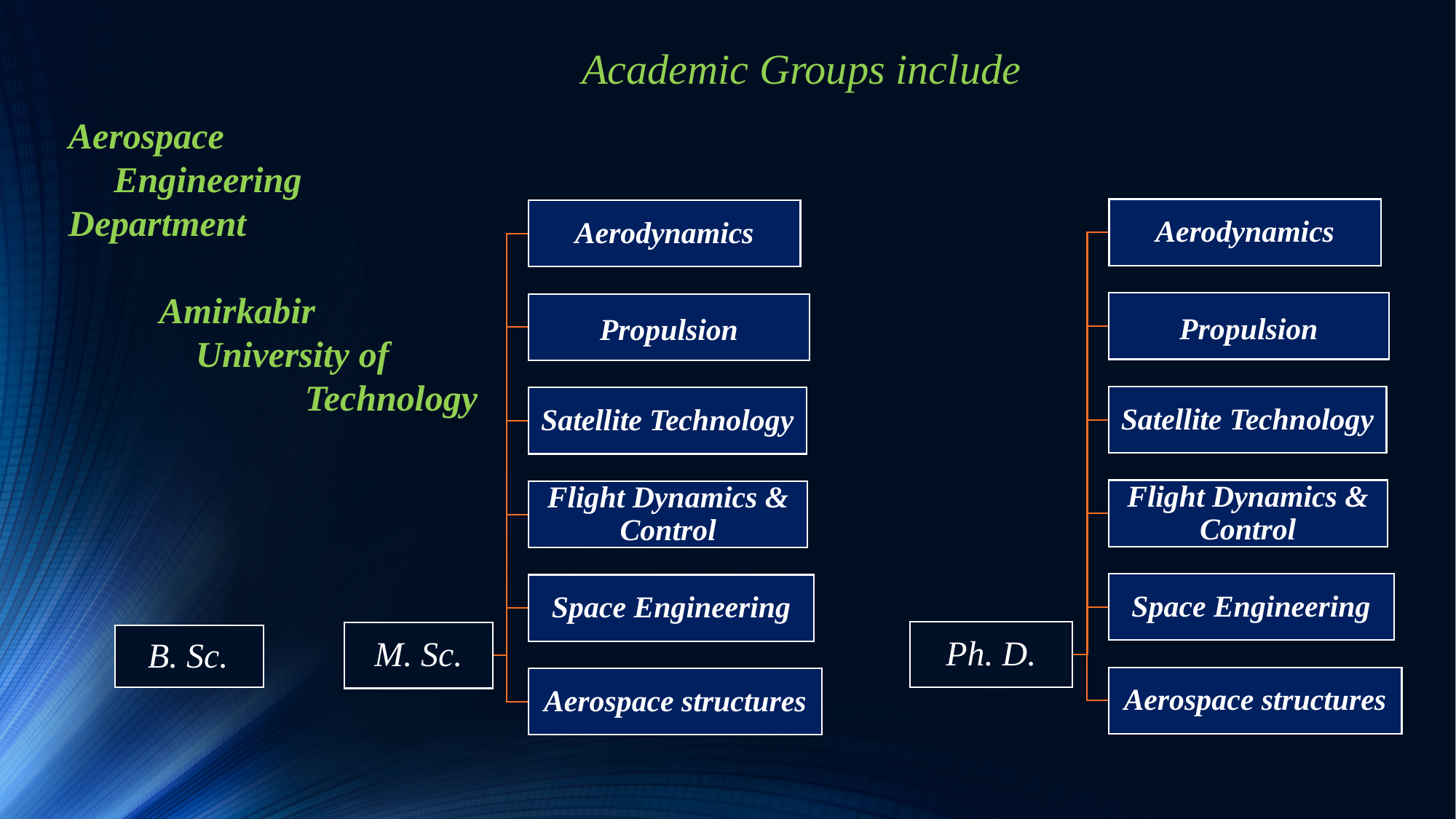

Academic Groups include

Aerospace
     Engineering
Department
          Amirkabir
              University of
                          Technology
Ph. D.
Aerodynamics

Propulsion

Satellite Technology
Flight Dynamics & Control
Space Engineering
Aerospace structures
M. Sc.
Aerodynamics

Propulsion

Satellite Technology
Flight Dynamics & Control
Space Engineering
Aerospace structures

B. Sc.